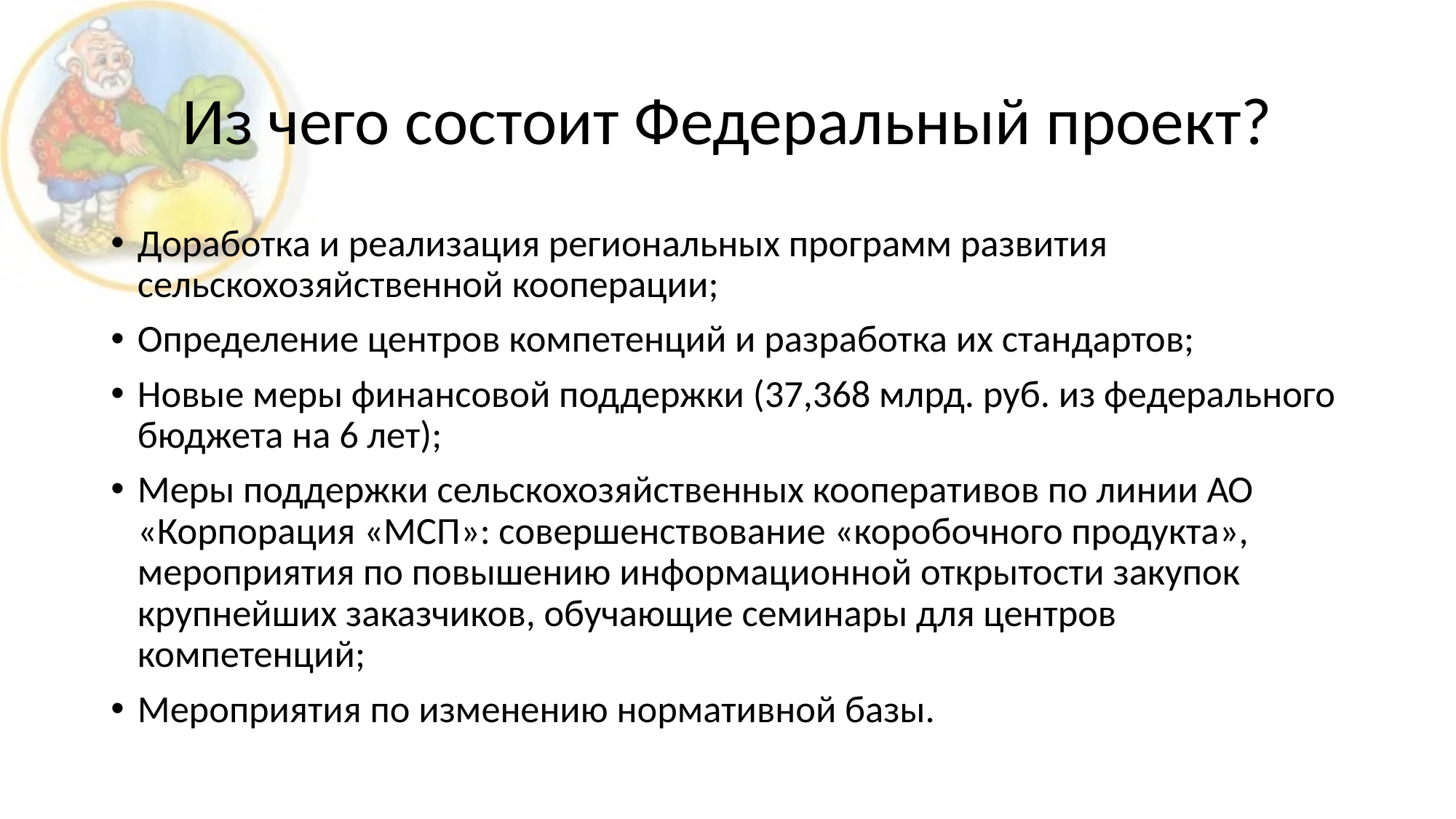

# Из чего состоит Федеральный проект?
Доработка и реализация региональных программ развития сельскохозяйственной кооперации;
Определение центров компетенций и разработка их стандартов;
Новые меры финансовой поддержки (37,368 млрд. руб. из федерального бюджета на 6 лет);
Меры поддержки сельскохозяйственных кооперативов по линии АО «Корпорация «МСП»: совершенствование «коробочного продукта», мероприятия по повышению информационной открытости закупок крупнейших заказчиков, обучающие семинары для центров компетенций;
Мероприятия по изменению нормативной базы.